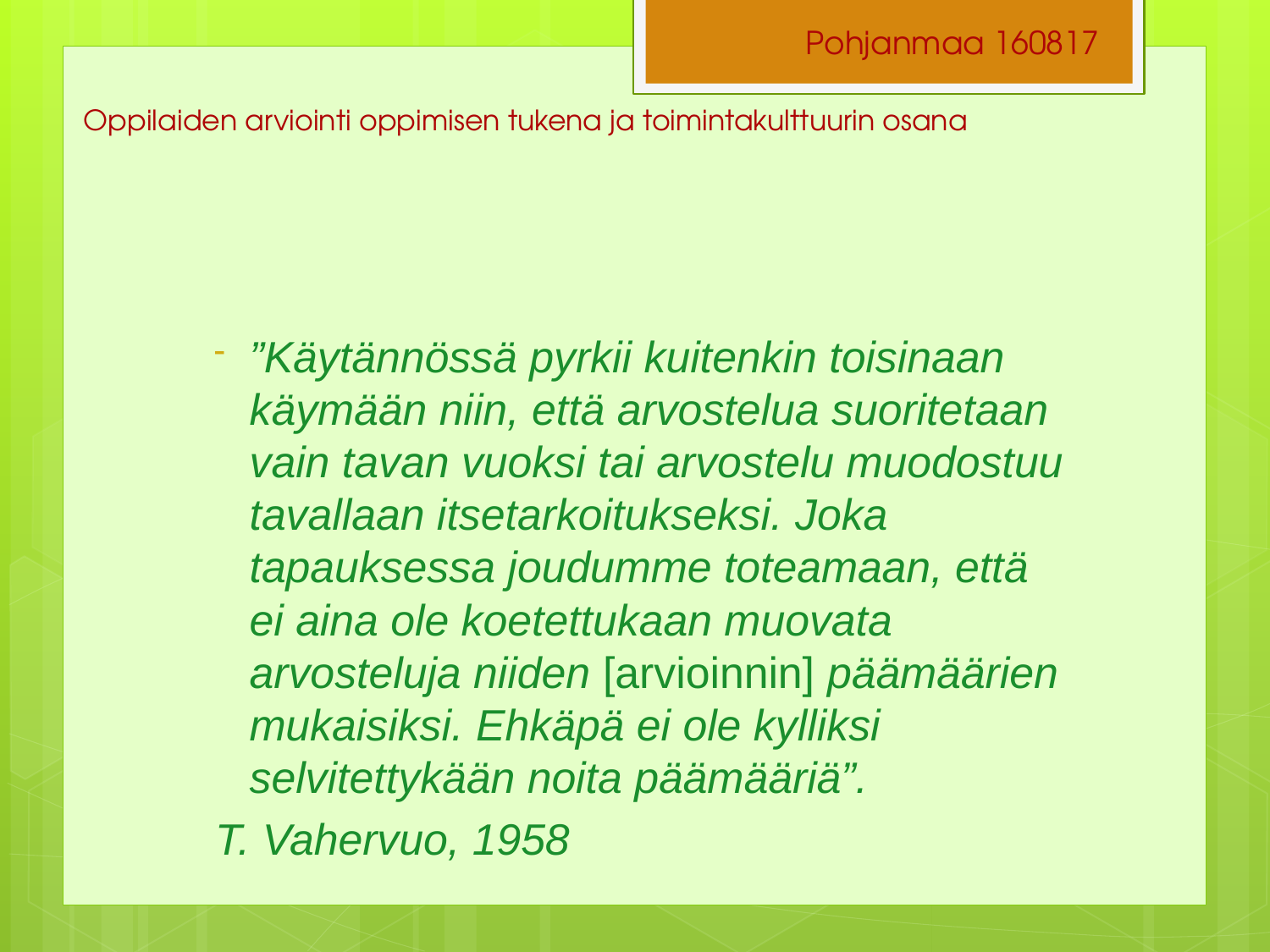

Pohjanmaa 160817
# Oppilaiden arviointi oppimisen tukena ja toimintakulttuurin osana
”Käytännössä pyrkii kuitenkin toisinaan käymään niin, että arvostelua suoritetaan vain tavan vuoksi tai arvostelu muodostuu tavallaan itsetarkoitukseksi. Joka tapauksessa joudumme toteamaan, että ei aina ole koetettukaan muovata arvosteluja niiden [arvioinnin] päämäärien mukaisiksi. Ehkäpä ei ole kylliksi selvitettykään noita päämääriä”.
 T. Vahervuo, 1958